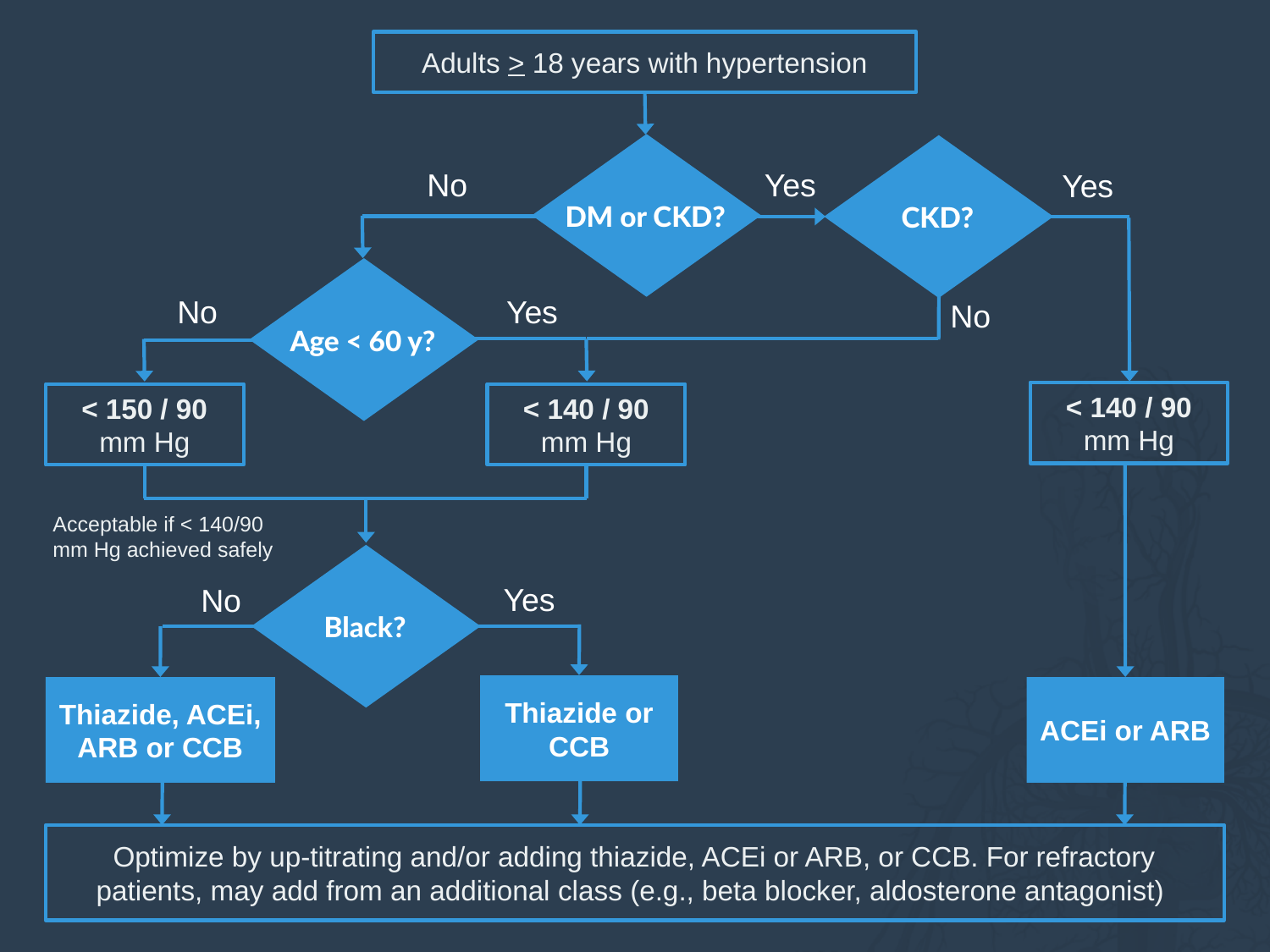

Adults > 18 years with hypertension

DM or CKD?

CKD?
No
Yes
Yes

Age < 60 y?
No
Yes
No
< 140 / 90 mm Hg
< 150 / 90 mm Hg
< 140 / 90 mm Hg
Acceptable if < 140/90 mm Hg achieved safely

Black?
Yes
No
Thiazide or CCB
Thiazide, ACEi, ARB or CCB
ACEi or ARB
Optimize by up-titrating and/or adding thiazide, ACEi or ARB, or CCB. For refractory patients, may add from an additional class (e.g., beta blocker, aldosterone antagonist)